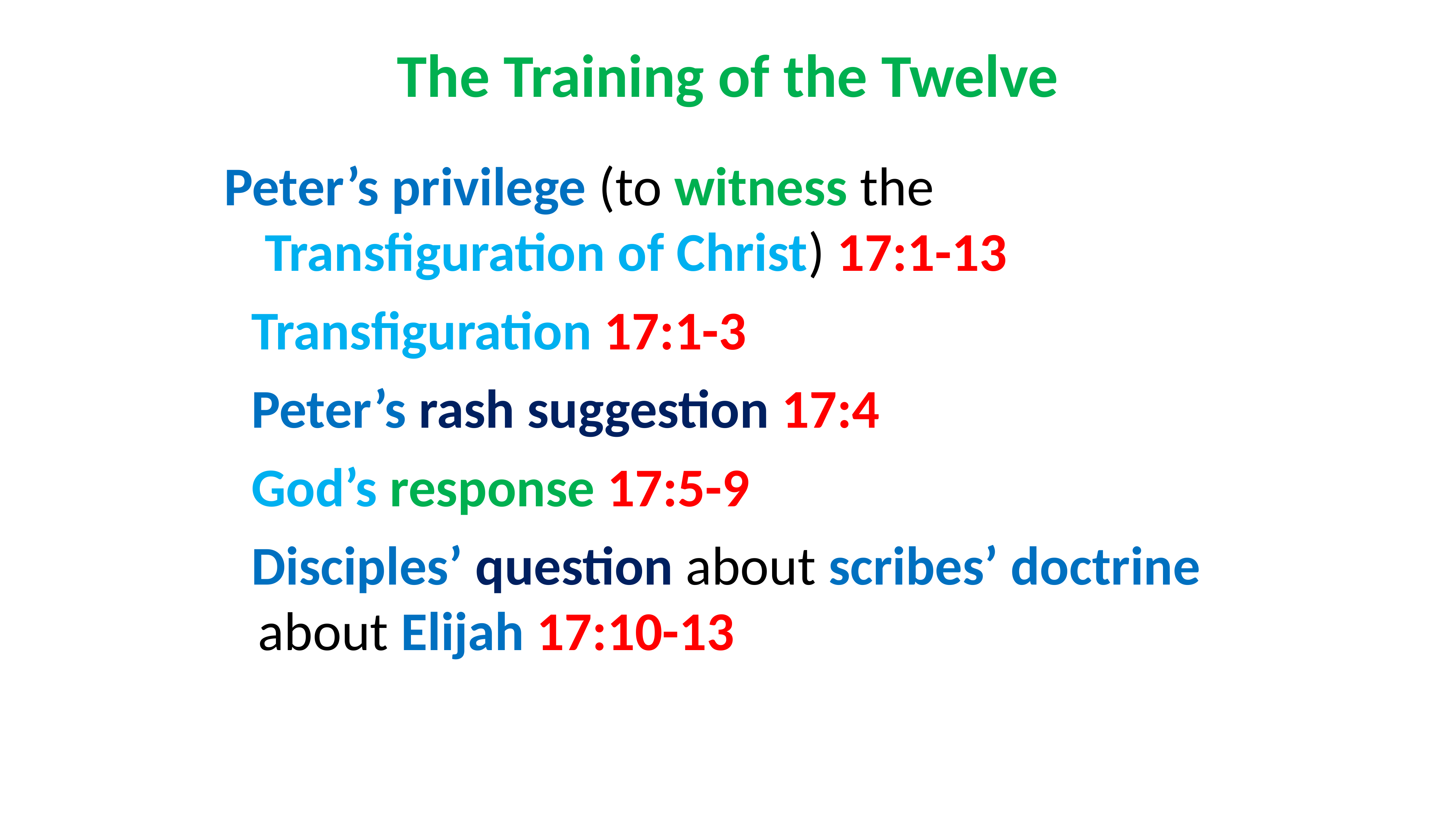

# The Training of the Twelve
Peter’s privilege (to witness the Transfiguration of Christ) 17:1-13
Transfiguration 17:1-3
Peter’s rash suggestion 17:4
God’s response 17:5-9
Disciples’ question about scribes’ doctrine about Elijah 17:10-13